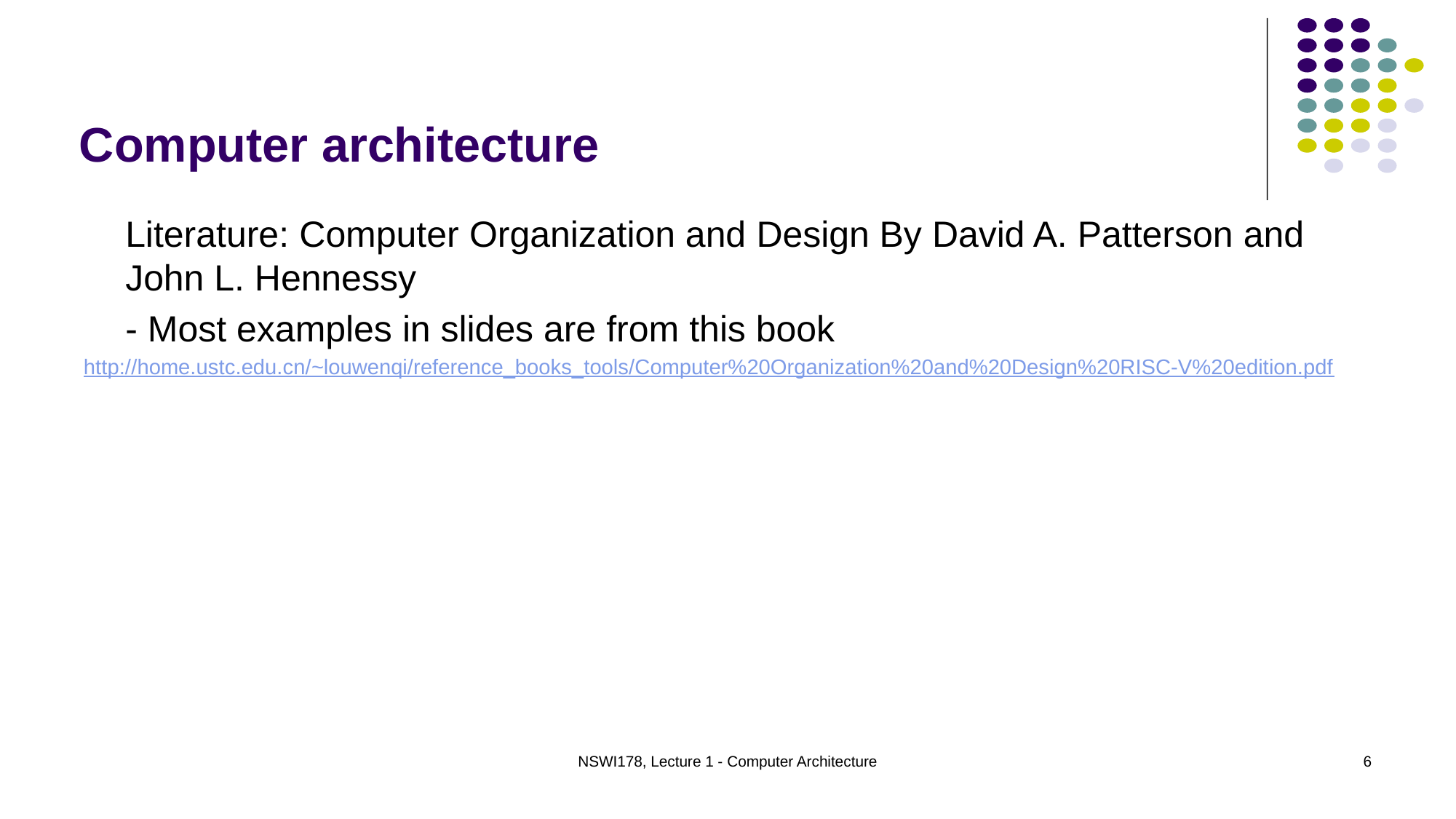

Computer architecture
Literature: Computer Organization and Design By David A. Patterson and John L. Hennessy
- Most examples in slides are from this book
http://home.ustc.edu.cn/~louwenqi/reference_books_tools/Computer%20Organization%20and%20Design%20RISC-V%20edition.pdf
NSWI178, Lecture 1 - Computer Architecture
6